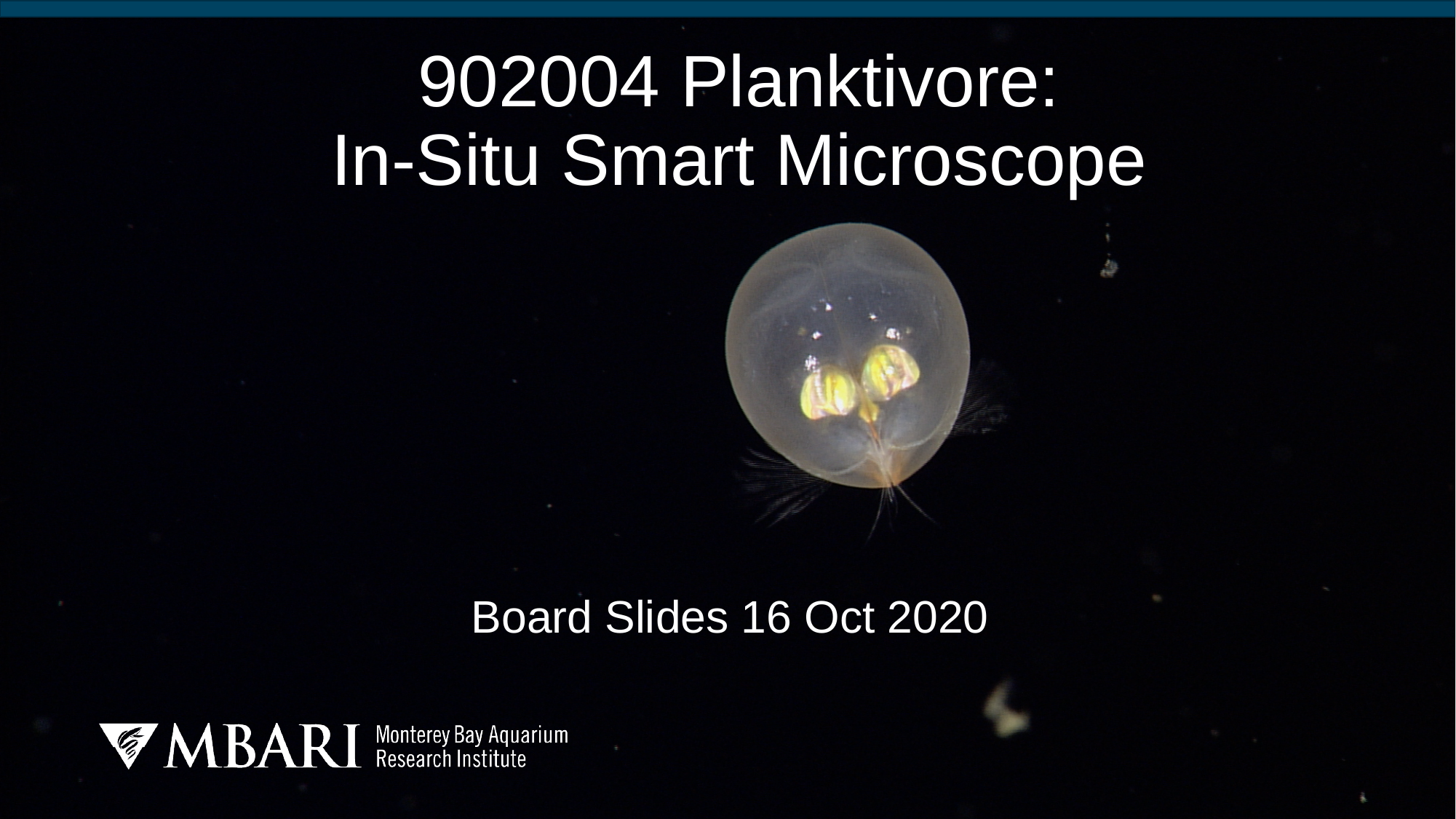

# 902004 Planktivore:
In-Situ Smart Microscope

Board Slides 16 Oct 2020